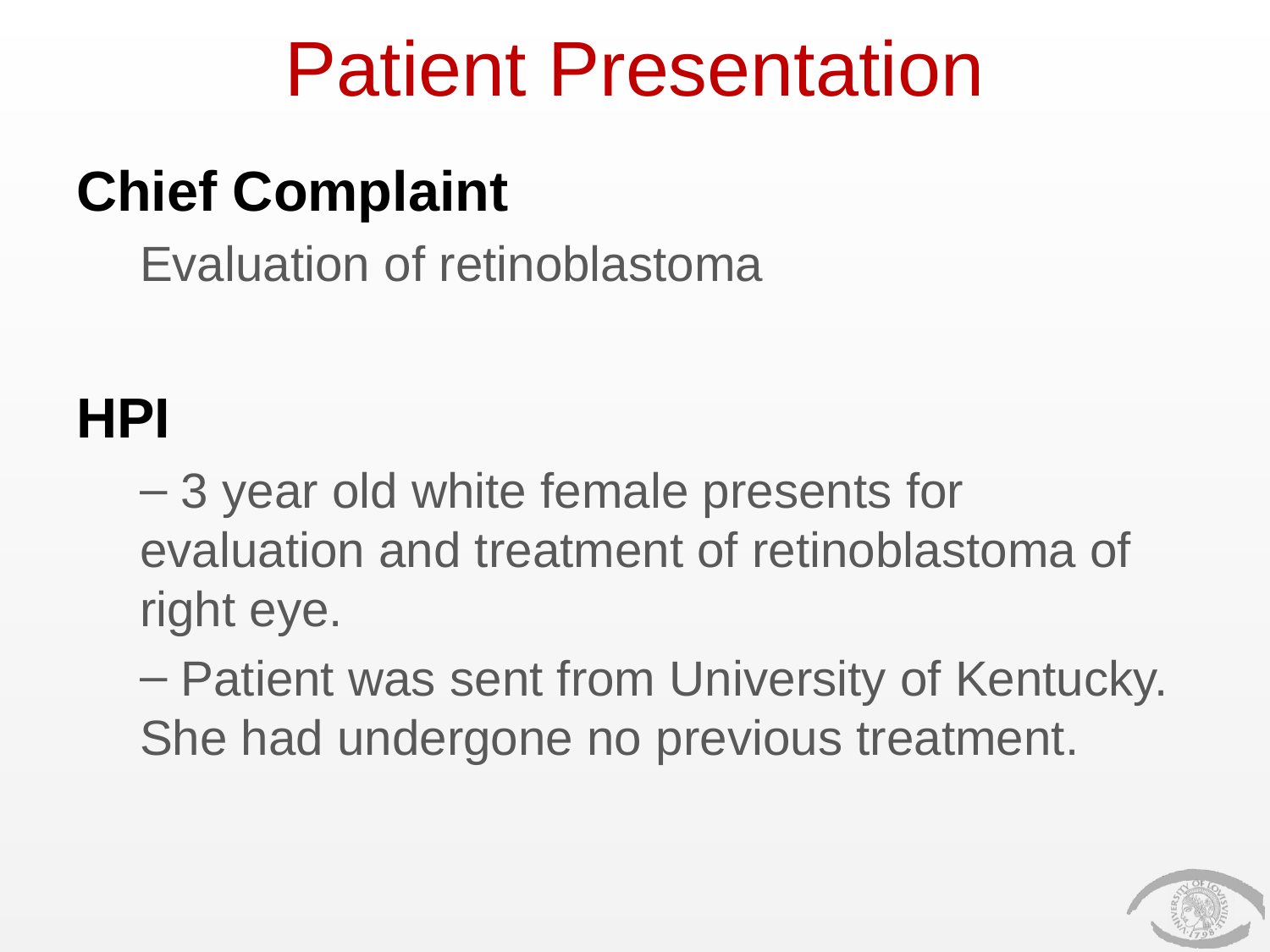

# Patient Presentation
Chief Complaint
Evaluation of retinoblastoma

HPI
 3 year old white female presents for evaluation and treatment of retinoblastoma of right eye.
 Patient was sent from University of Kentucky. She had undergone no previous treatment.